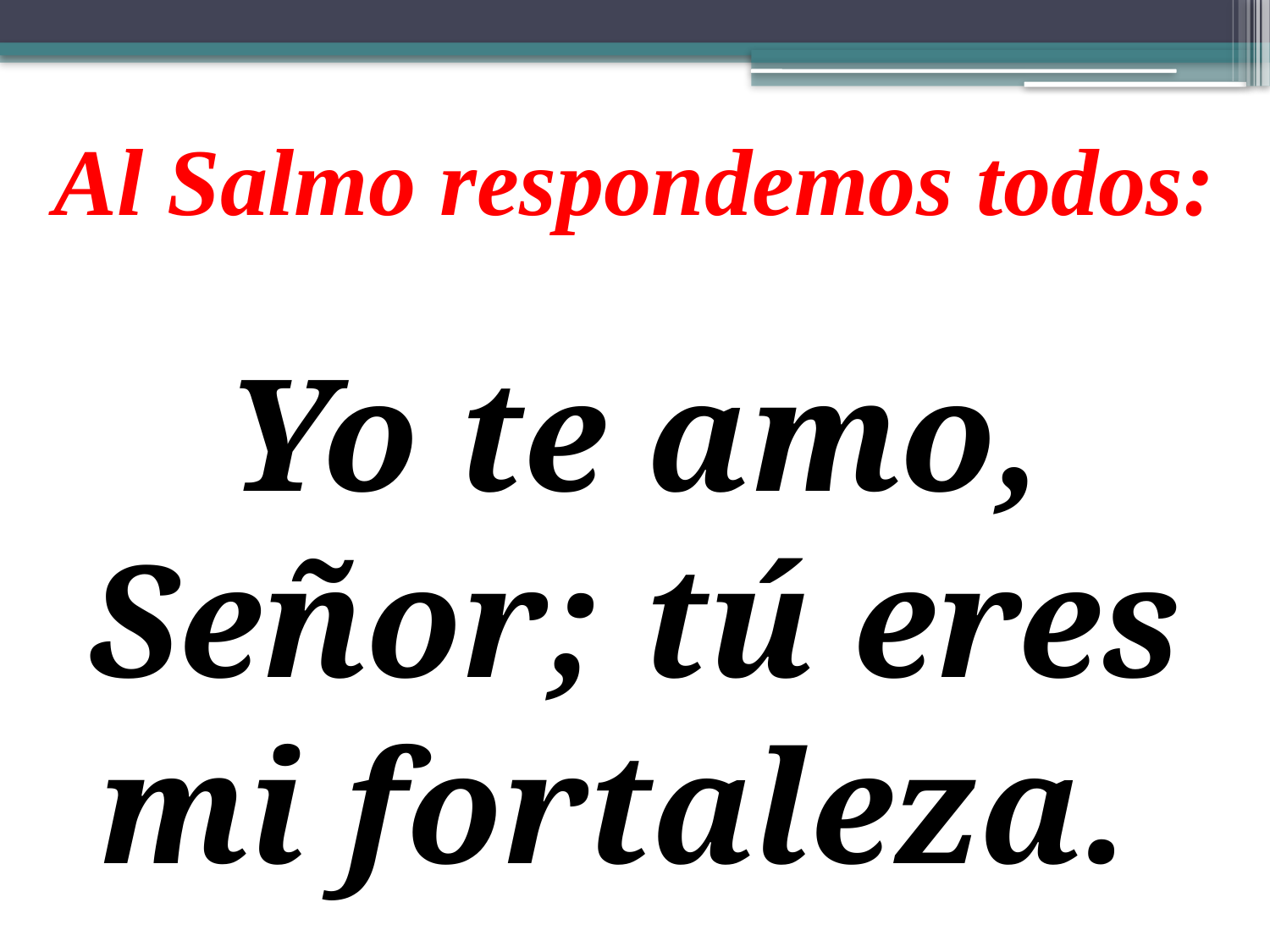

Al Salmo respondemos todos:

Yo te amo, Señor; tú eres mi fortaleza.